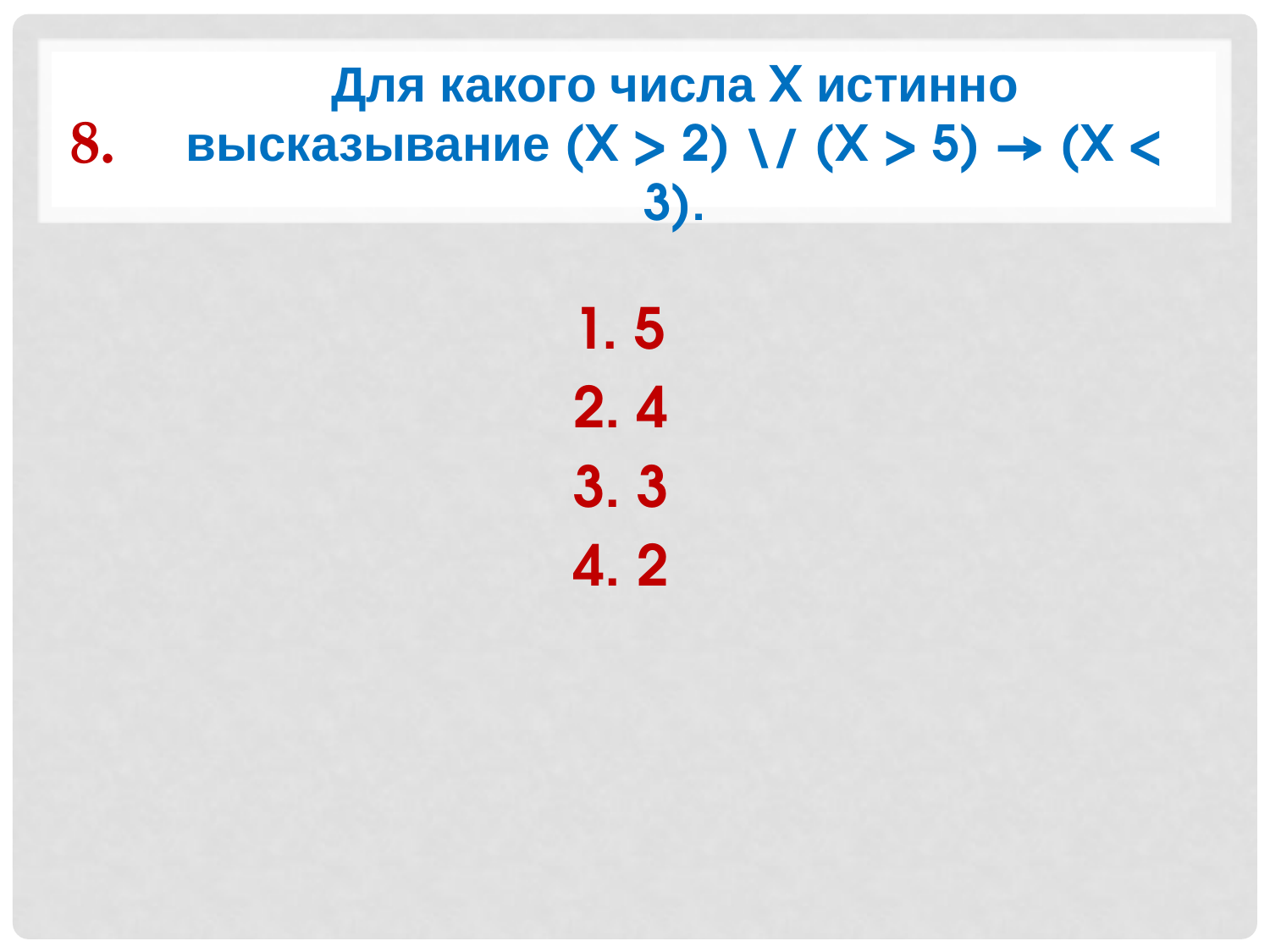

Для какого числа X истинно высказывание (X > 2) \/ (X > 5) → (X < 3).
# 8.
1. 5
2. 4
3. 3
4. 2